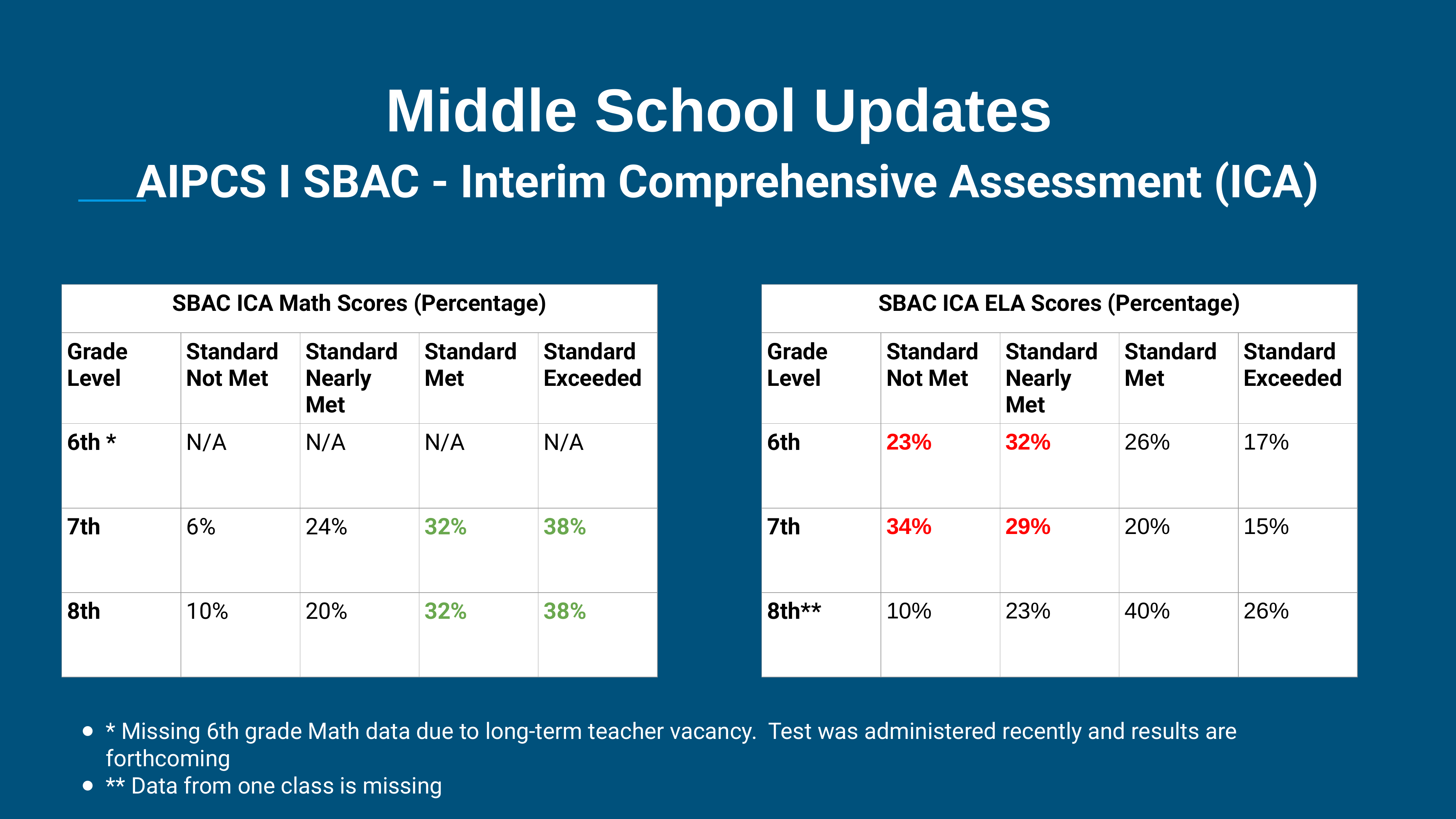

# Middle School Updates
AIPCS I SBAC - Interim Comprehensive Assessment (ICA)
| SBAC ICA Math Scores (Percentage) |  |  |  |  |
| --- | --- | --- | --- | --- |
| Grade Level | Standard Not Met | Standard Nearly Met | Standard Met | Standard Exceeded |
| 6th \* | N/A | N/A | N/A | N/A |
| 7th | 6% | 24% | 32% | 38% |
| 8th | 10% | 20% | 32% | 38% |
| SBAC ICA ELA Scores (Percentage) |  |  |  |  |
| --- | --- | --- | --- | --- |
| Grade Level | Standard Not Met | Standard Nearly Met | Standard Met | Standard Exceeded |
| 6th | 23% | 32% | 26% | 17% |
| 7th | 34% | 29% | 20% | 15% |
| 8th\*\* | 10% | 23% | 40% | 26% |
* Missing 6th grade Math data due to long-term teacher vacancy.  Test was administered recently and results are forthcoming
** Data from one class is missing